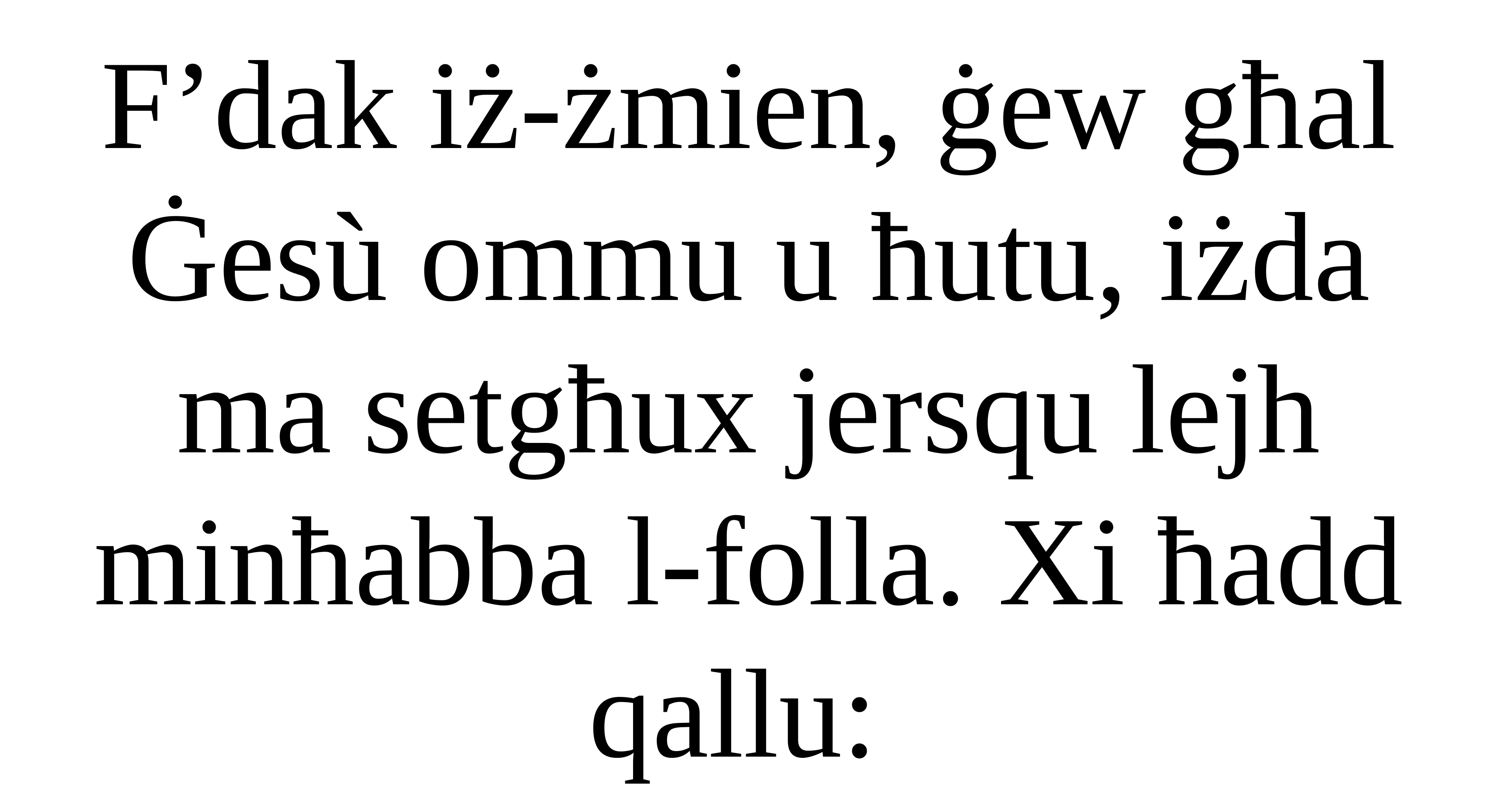

F’dak iż-żmien, ġew għal Ġesù ommu u ħutu, iżda ma setgħux jersqu lejh minħabba l-folla. Xi ħadd qallu: